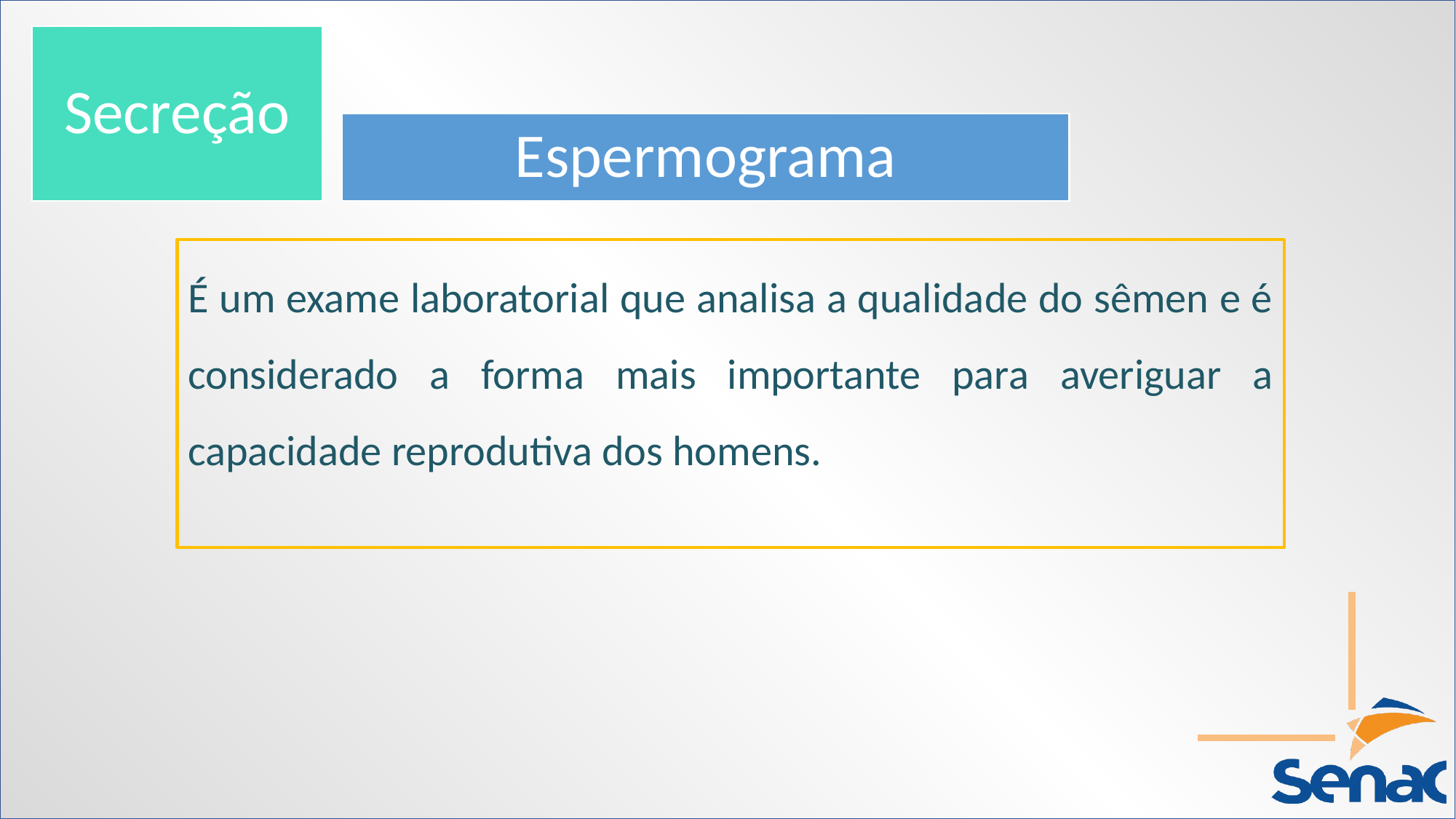

Secreção

Espermograma
É um exame laboratorial que analisa a qualidade do sêmen e é considerado a forma mais importante para averiguar a capacidade reprodutiva dos homens.